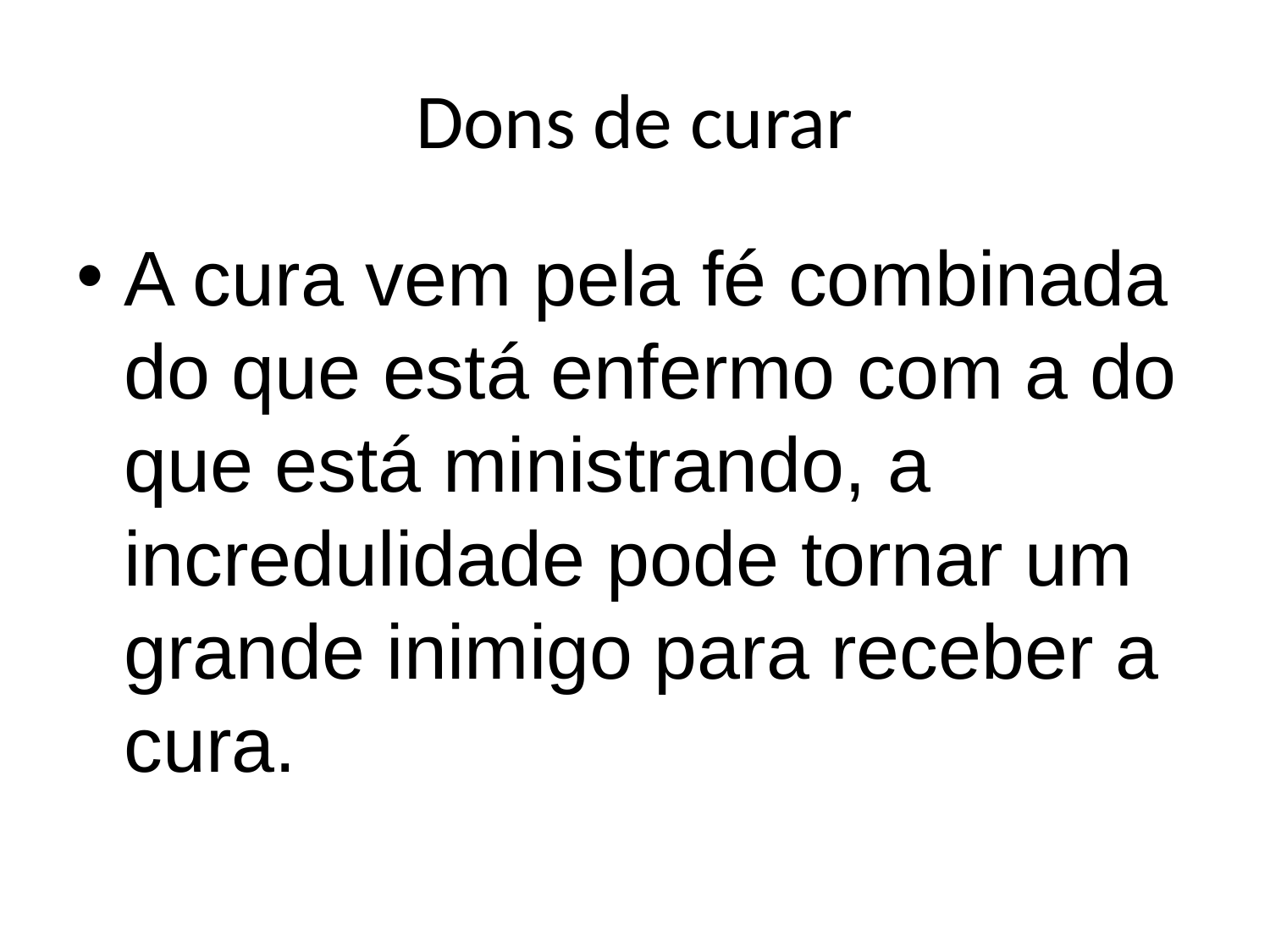

# Dons de curar
A cura vem pela fé combinada do que está enfermo com a do que está ministrando, a incredulidade pode tornar um grande inimigo para receber a cura.